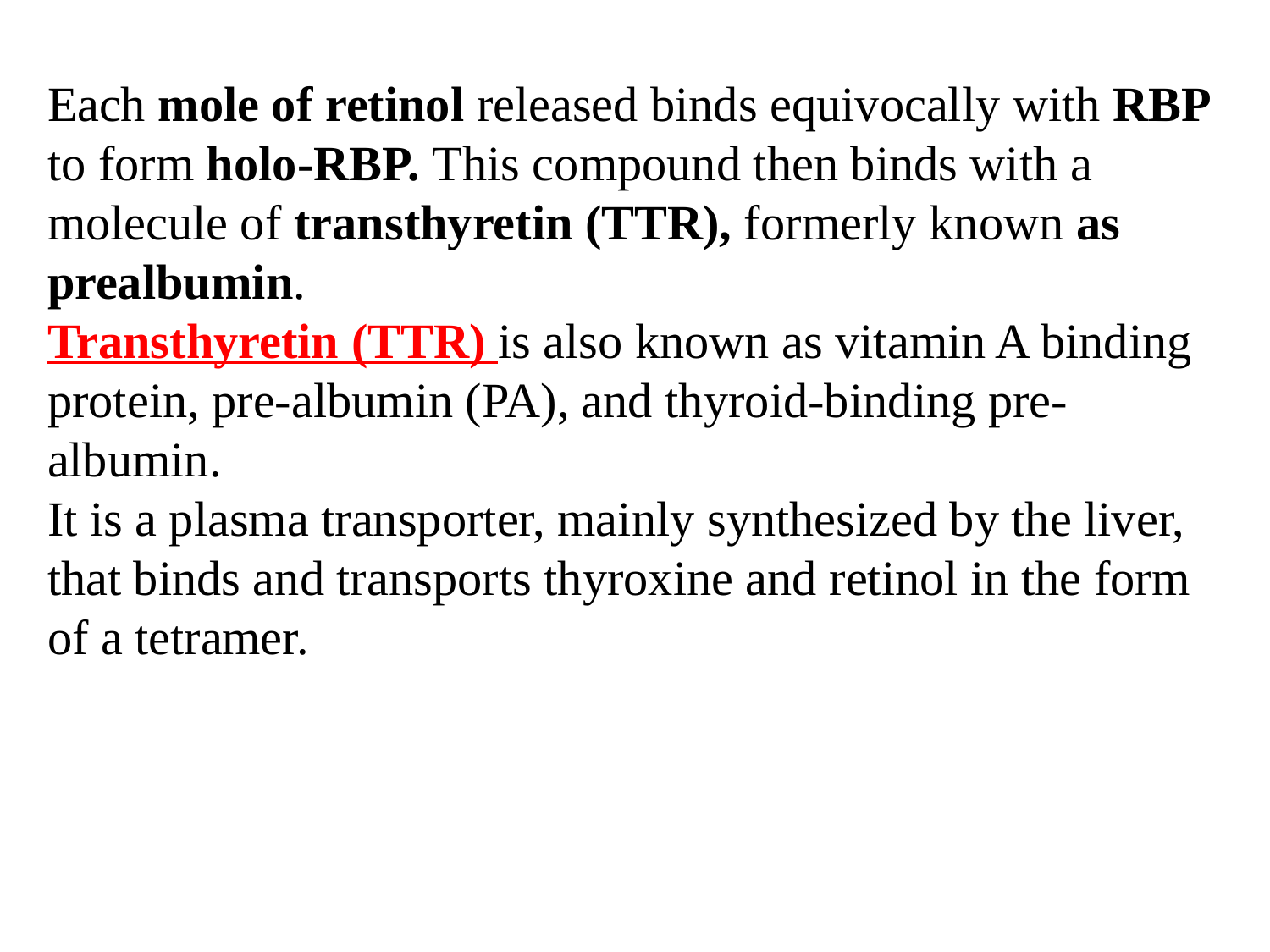

Each mole of retinol released binds equivocally with RBP to form holo-RBP. This compound then binds with a molecule of transthyretin (TTR), formerly known as prealbumin.
Transthyretin (TTR) is also known as vitamin A binding protein, pre-albumin (PA), and thyroid-binding pre-albumin.
It is a plasma transporter, mainly synthesized by the liver, that binds and transports thyroxine and retinol in the form of a tetramer.